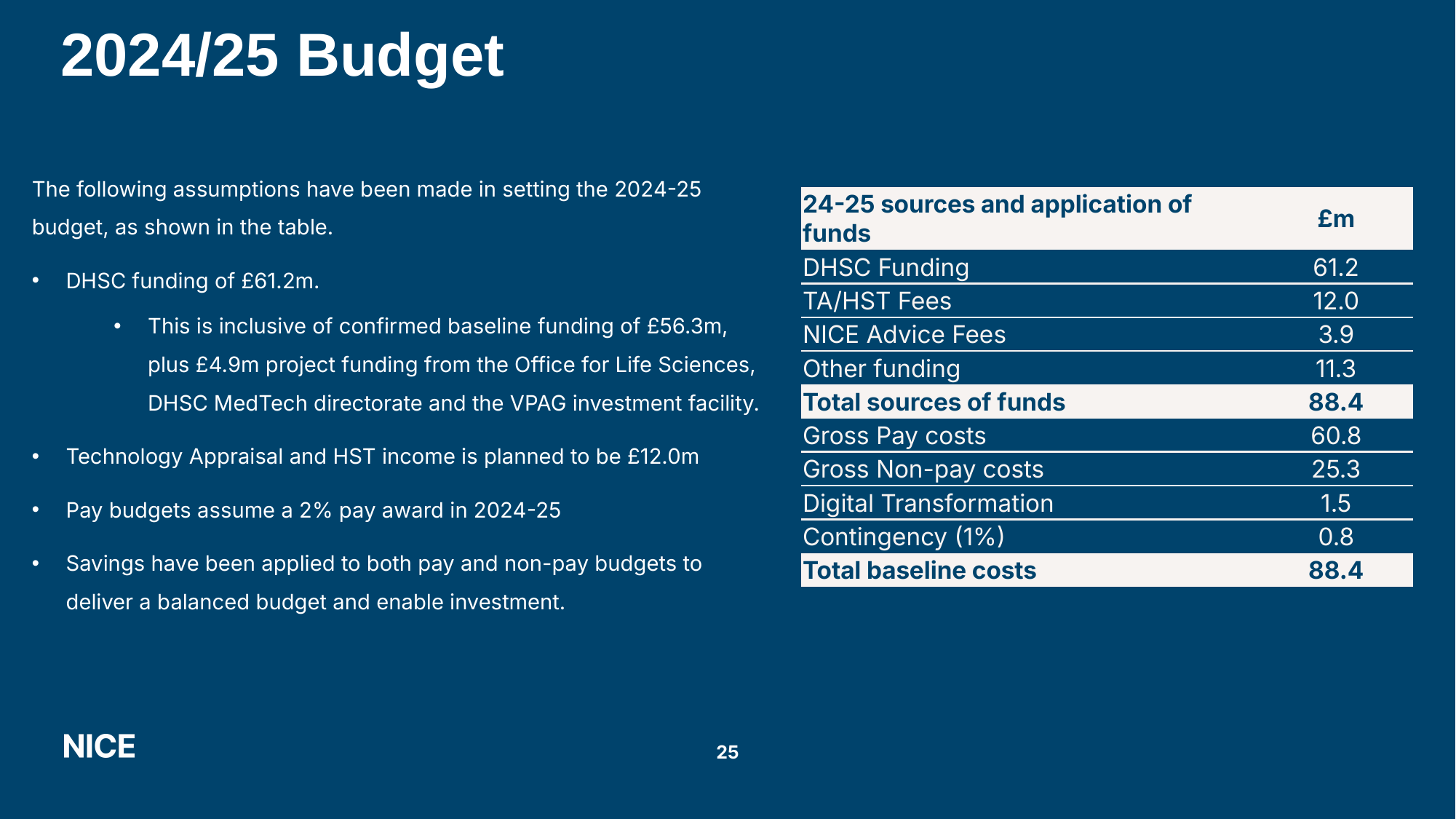

# 2024/25 Budget
The following assumptions have been made in setting the 2024-25 budget, as shown in the table.
DHSC funding of £61.2m.
This is inclusive of confirmed baseline funding of £56.3m, plus £4.9m project funding from the Office for Life Sciences, DHSC MedTech directorate and the VPAG investment facility.
Technology Appraisal and HST income is planned to be £12.0m
Pay budgets assume a 2% pay award in 2024-25
Savings have been applied to both pay and non-pay budgets to deliver a balanced budget and enable investment.
| 24-25 sources and application of funds | £m |
| --- | --- |
| DHSC Funding | 61.2 |
| TA/HST Fees | 12.0 |
| NICE Advice Fees | 3.9 |
| Other funding | 11.3 |
| Total sources of funds | 88.4 |
| Gross Pay costs | 60.8 |
| Gross Non-pay costs | 25.3 |
| Digital Transformation | 1.5 |
| Contingency (1%) | 0.8 |
| Total baseline costs | 88.4 |